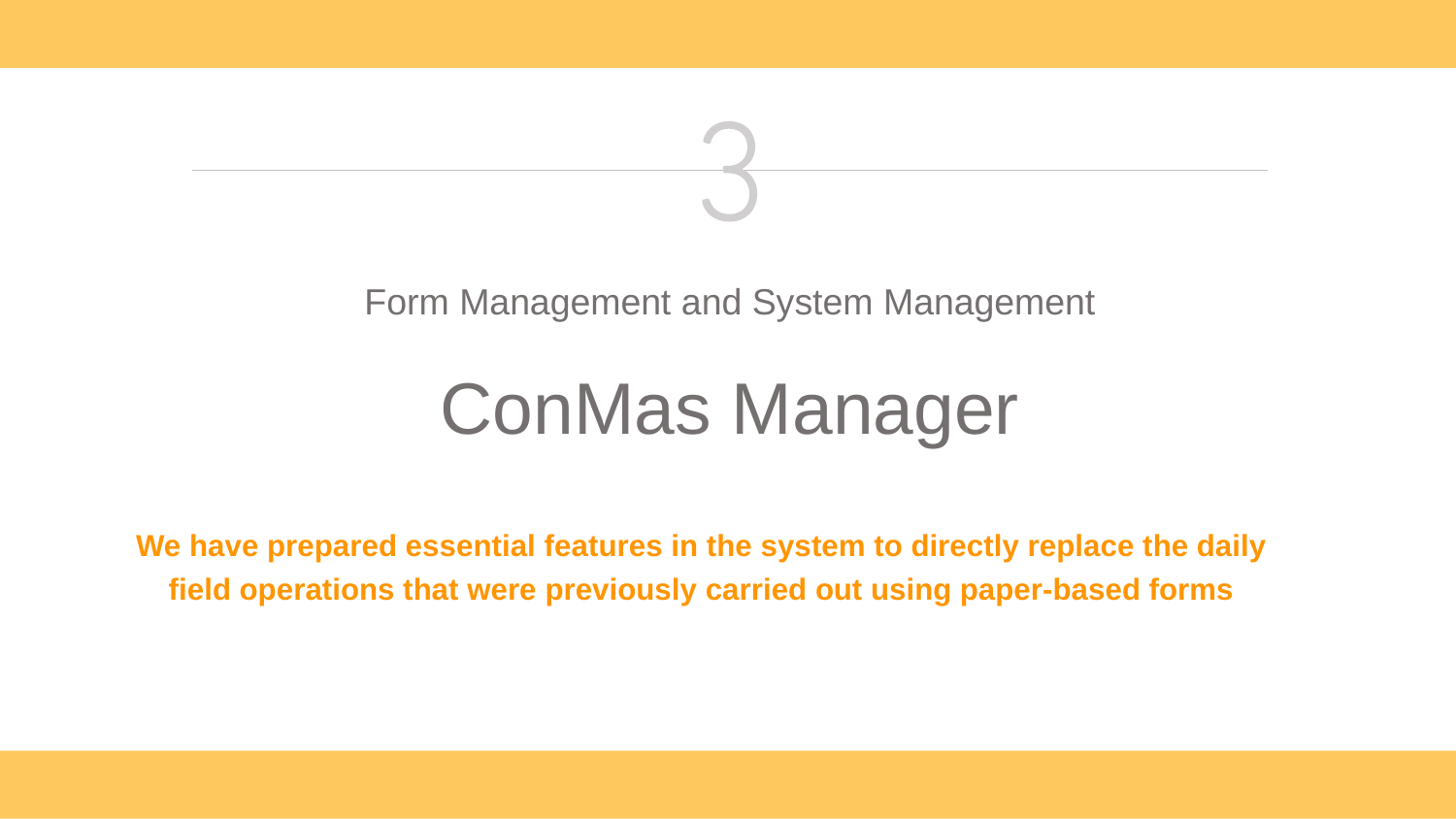

Form Management and System Management
ConMas Manager
We have prepared essential features in the system to directly replace the daily field operations that were previously carried out using paper-based forms